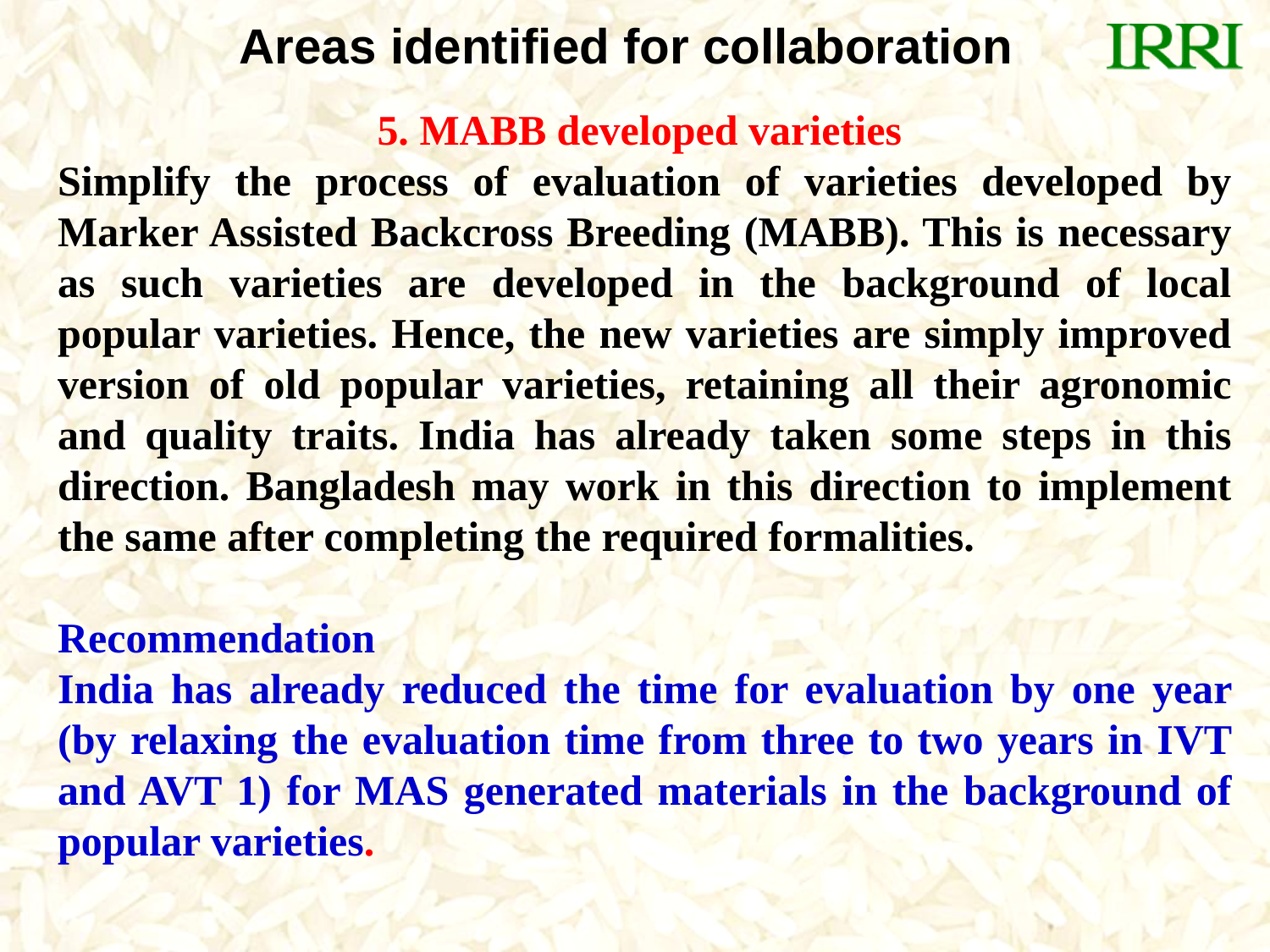

# Areas identified for collaboration
5. MABB developed varieties
Simplify the process of evaluation of varieties developed by Marker Assisted Backcross Breeding (MABB). This is necessary as such varieties are developed in the background of local popular varieties. Hence, the new varieties are simply improved version of old popular varieties, retaining all their agronomic and quality traits. India has already taken some steps in this direction. Bangladesh may work in this direction to implement the same after completing the required formalities.

Recommendation
India has already reduced the time for evaluation by one year (by relaxing the evaluation time from three to two years in IVT and AVT 1) for MAS generated materials in the background of popular varieties.